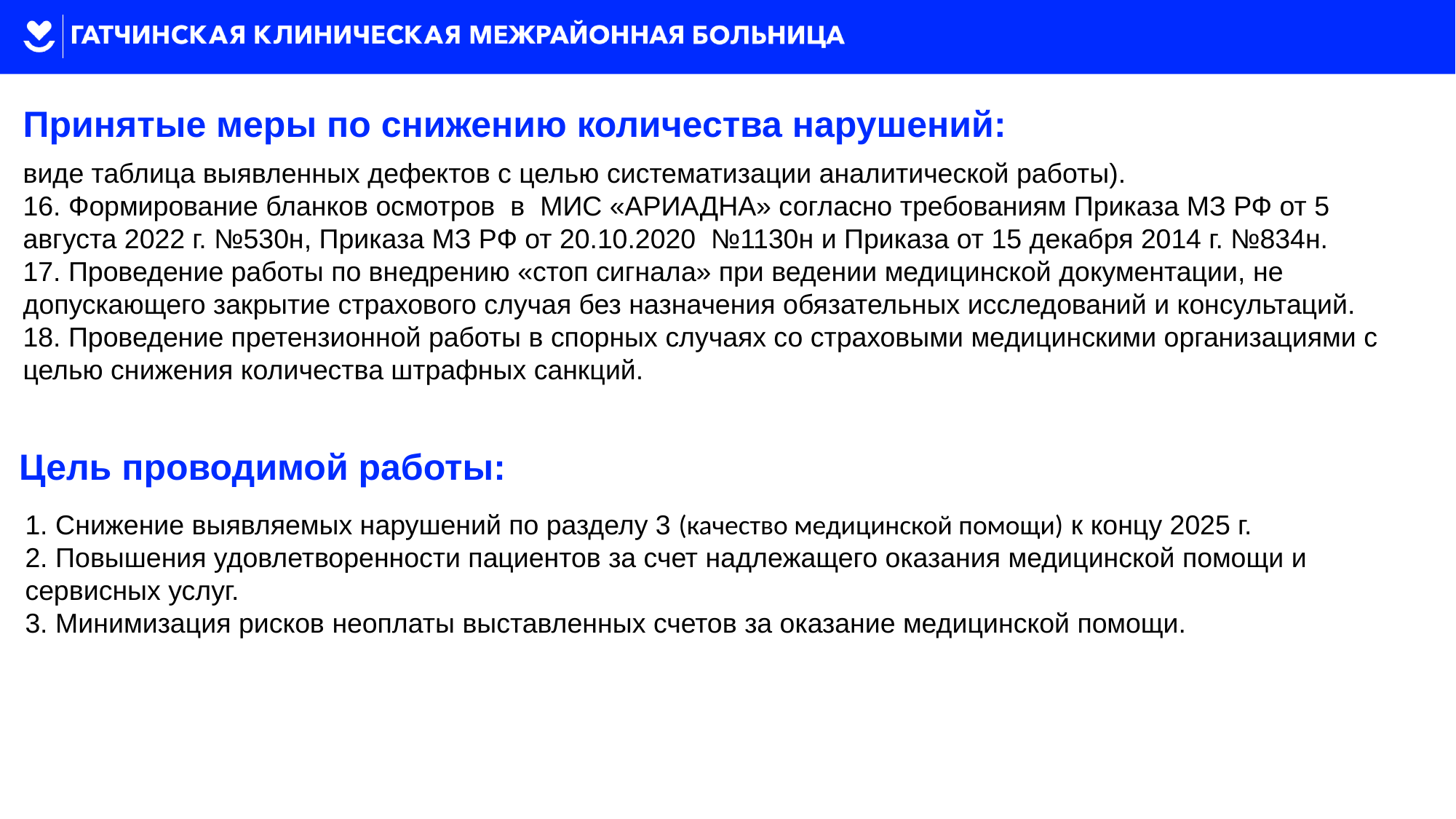

Принятые меры по снижению количества нарушений:
виде таблица выявленных дефектов с целью систематизации аналитической работы).
16. Формирование бланков осмотров  в  МИС «АРИАДНА» согласно требованиям Приказа МЗ РФ от 5 августа 2022 г. №530н, Приказа МЗ РФ от 20.10.2020  №1130н и Приказа от 15 декабря 2014 г. №834н.
17. Проведение работы по внедрению «стоп сигнала» при ведении медицинской документации, не допускающего закрытие страхового случая без назначения обязательных исследований и консультаций.
18. Проведение претензионной работы в спорных случаях со страховыми медицинскими организациями с целью снижения количества штрафных санкций.
Цель проводимой работы:
1. Снижение выявляемых нарушений по разделу 3 (качество медицинской помощи) к концу 2025 г.
2. Повышения удовлетворенности пациентов за счет надлежащего оказания медицинской помощи и сервисных услуг.
3. Минимизация рисков неоплаты выставленных счетов за оказание медицинской помощи.